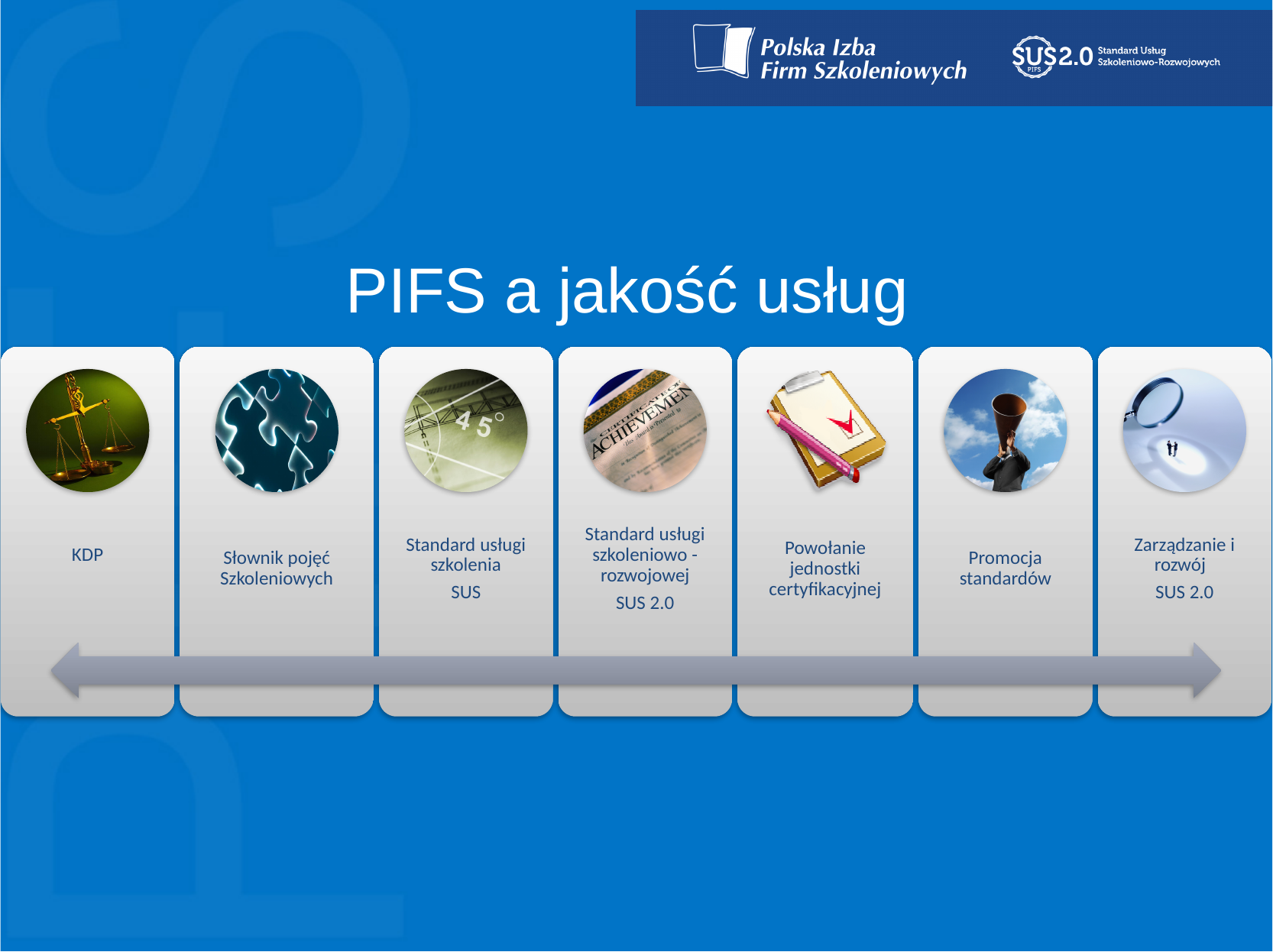

# PIFS a jakość usług
KDP

Słownik pojęć Szkoleniowych
Standard usługi szkolenia
SUS
Standard usługi szkoleniowo - rozwojowej
SUS 2.0
Powołanie jednostki certyfikacyjnej
Promocja standardów
Zarządzanie i rozwój
SUS 2.0